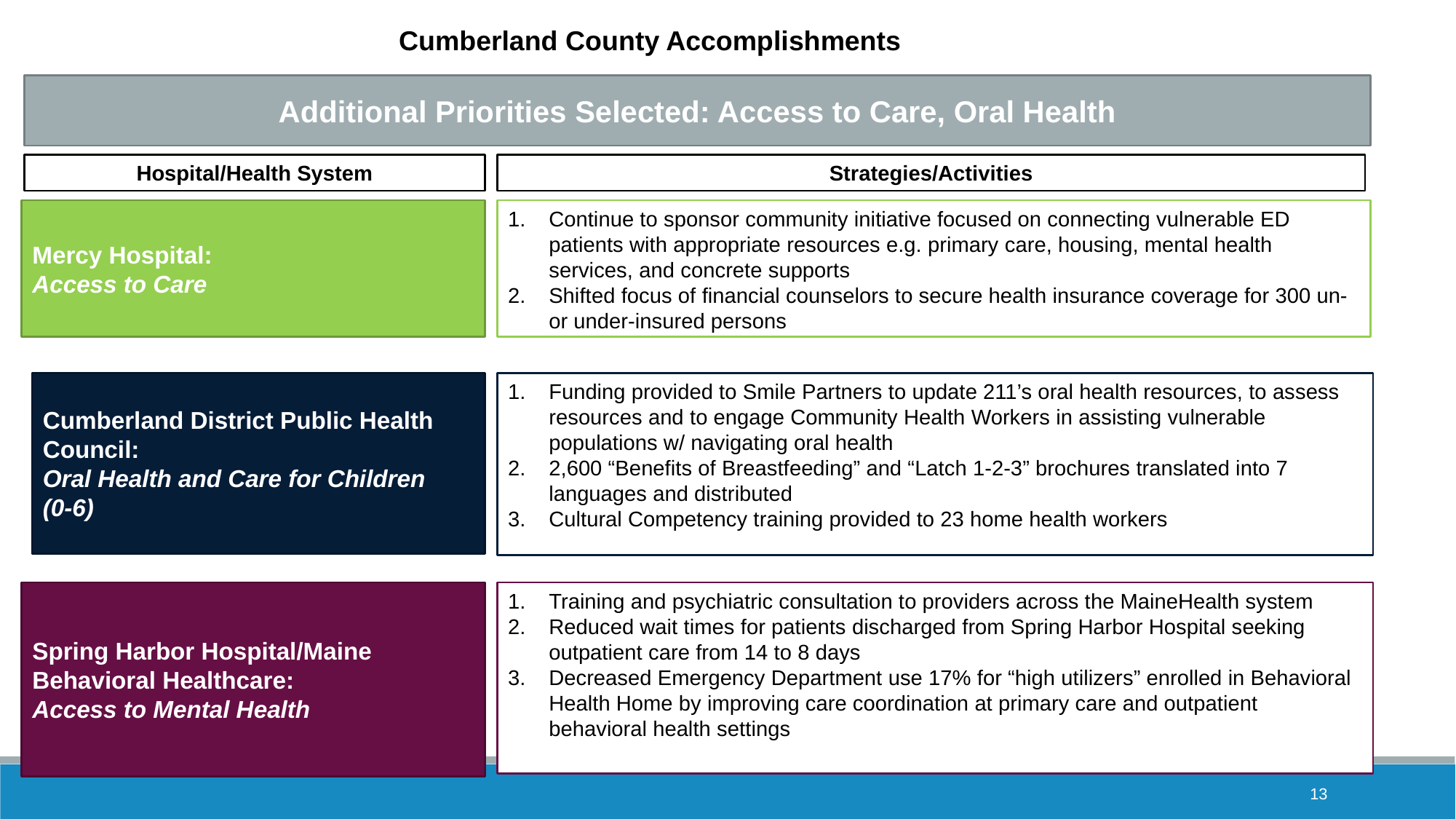

Cumberland County Accomplishments
Additional Priorities Selected: Access to Care, Oral Health
Hospital/Health System
Strategies/Activities
Mercy Hospital:
Access to Care
Continue to sponsor community initiative focused on connecting vulnerable ED patients with appropriate resources e.g. primary care, housing, mental health services, and concrete supports
Shifted focus of financial counselors to secure health insurance coverage for 300 un- or under-insured persons
Cumberland District Public Health Council:
Oral Health and Care for Children
(0-6)
Funding provided to Smile Partners to update 211’s oral health resources, to assess resources and to engage Community Health Workers in assisting vulnerable populations w/ navigating oral health
2,600 “Benefits of Breastfeeding” and “Latch 1-2-3” brochures translated into 7 languages and distributed
Cultural Competency training provided to 23 home health workers

Spring Harbor Hospital/Maine Behavioral Healthcare:
Access to Mental Health
Training and psychiatric consultation to providers across the MaineHealth system
Reduced wait times for patients discharged from Spring Harbor Hospital seeking outpatient care from 14 to 8 days
Decreased Emergency Department use 17% for “high utilizers” enrolled in Behavioral Health Home by improving care coordination at primary care and outpatient behavioral health settings
13